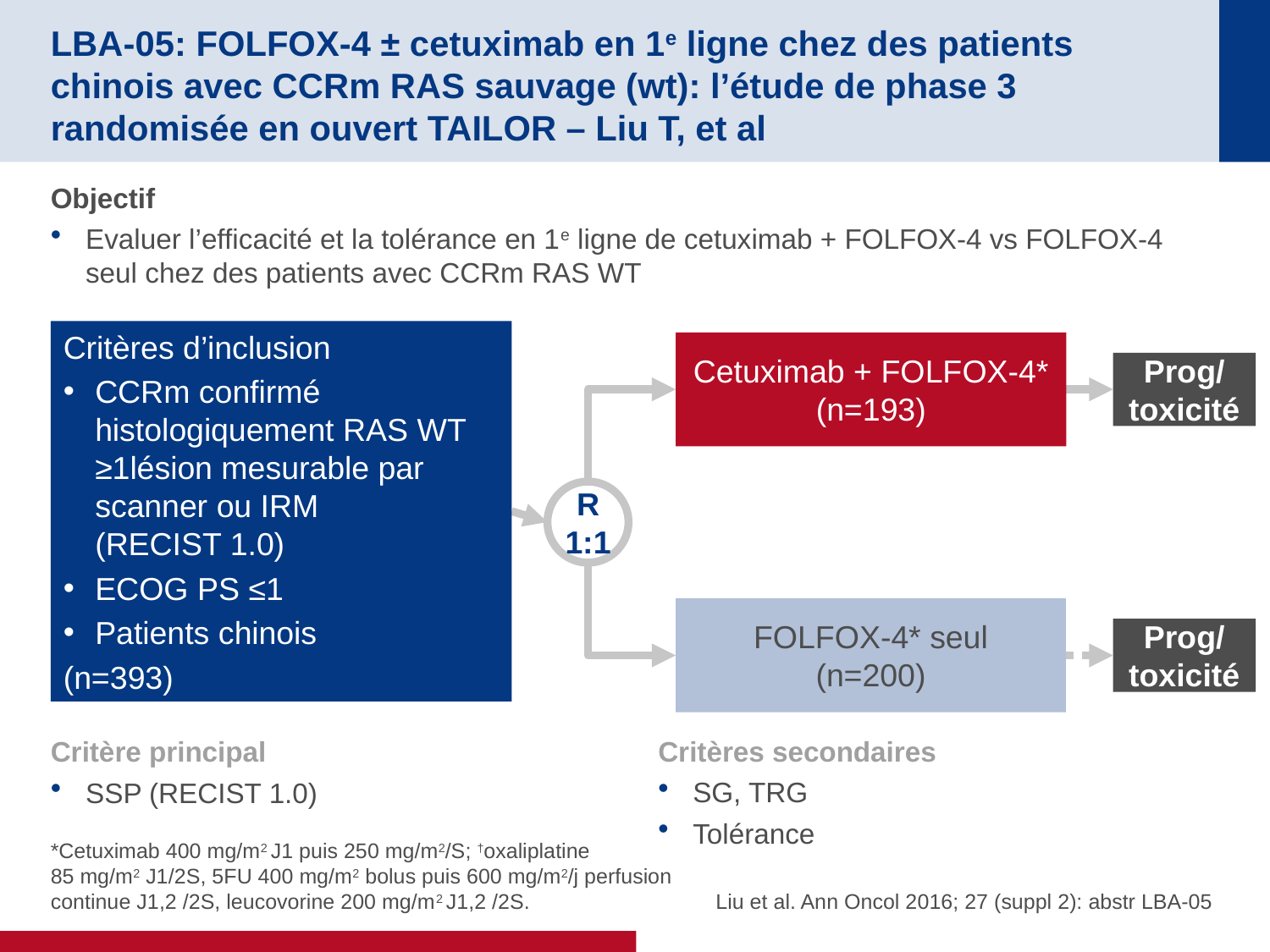

# LBA-05: FOLFOX-4 ± cetuximab en 1e ligne chez des patients chinois avec CCRm RAS sauvage (wt): l’étude de phase 3 randomisée en ouvert TAILOR – Liu T, et al
Objectif
Evaluer l’efficacité et la tolérance en 1e ligne de cetuximab + FOLFOX-4 vs FOLFOX-4 seul chez des patients avec CCRm RAS WT
Critères d’inclusion
CCRm confirmé histologiquement RAS WT ≥1lésion mesurable par scanner ou IRM
(RECIST 1.0)
ECOG PS ≤1
Patients chinois
(n=393)
Cetuximab + FOLFOX-4* (n=193)
Prog/
toxicité
R
1:1
FOLFOX-4* seul
(n=200)
Prog/
toxicité
Critère principal
SSP (RECIST 1.0)
Critères secondaires
SG, TRG
Tolérance
*Cetuximab 400 mg/m2 J1 puis 250 mg/m2/S; †oxaliplatine
85 mg/m2 J1/2S, 5FU 400 mg/m2 bolus puis 600 mg/m2/j perfusion continue J1,2 /2S, leucovorine 200 mg/m2 J1,2 /2S.
Liu et al. Ann Oncol 2016; 27 (suppl 2): abstr LBA-05